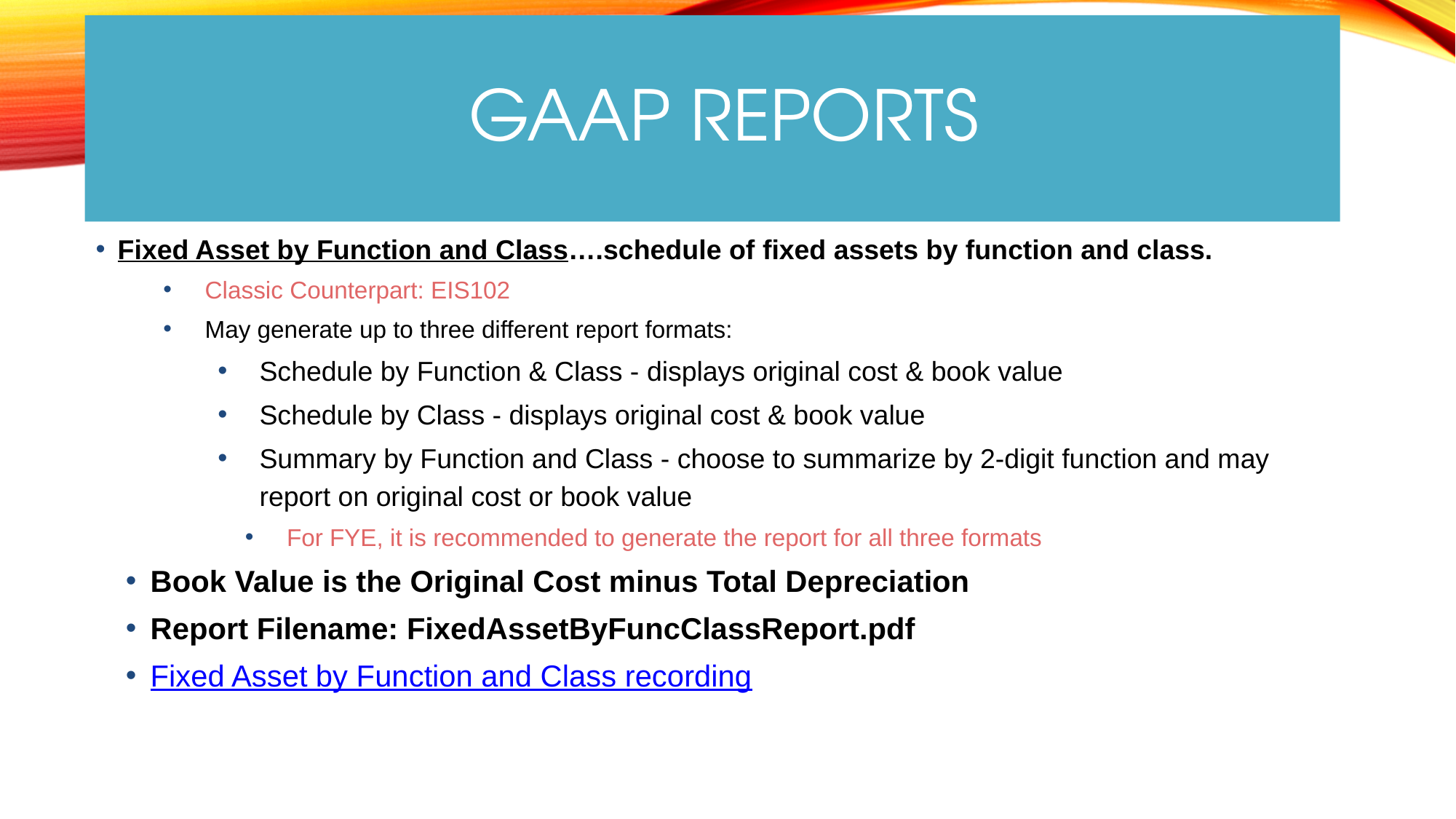

# GAAP Reports
GAAP Reports
Fixed Asset by Function and Class….schedule of fixed assets by function and class.
Classic Counterpart: EIS102
May generate up to three different report formats:
Schedule by Function & Class - displays original cost & book value
Schedule by Class - displays original cost & book value
Summary by Function and Class - choose to summarize by 2-digit function and may report on original cost or book value
For FYE, it is recommended to generate the report for all three formats
Book Value is the Original Cost minus Total Depreciation
Report Filename: FixedAssetByFuncClassReport.pdf
Fixed Asset by Function and Class recording